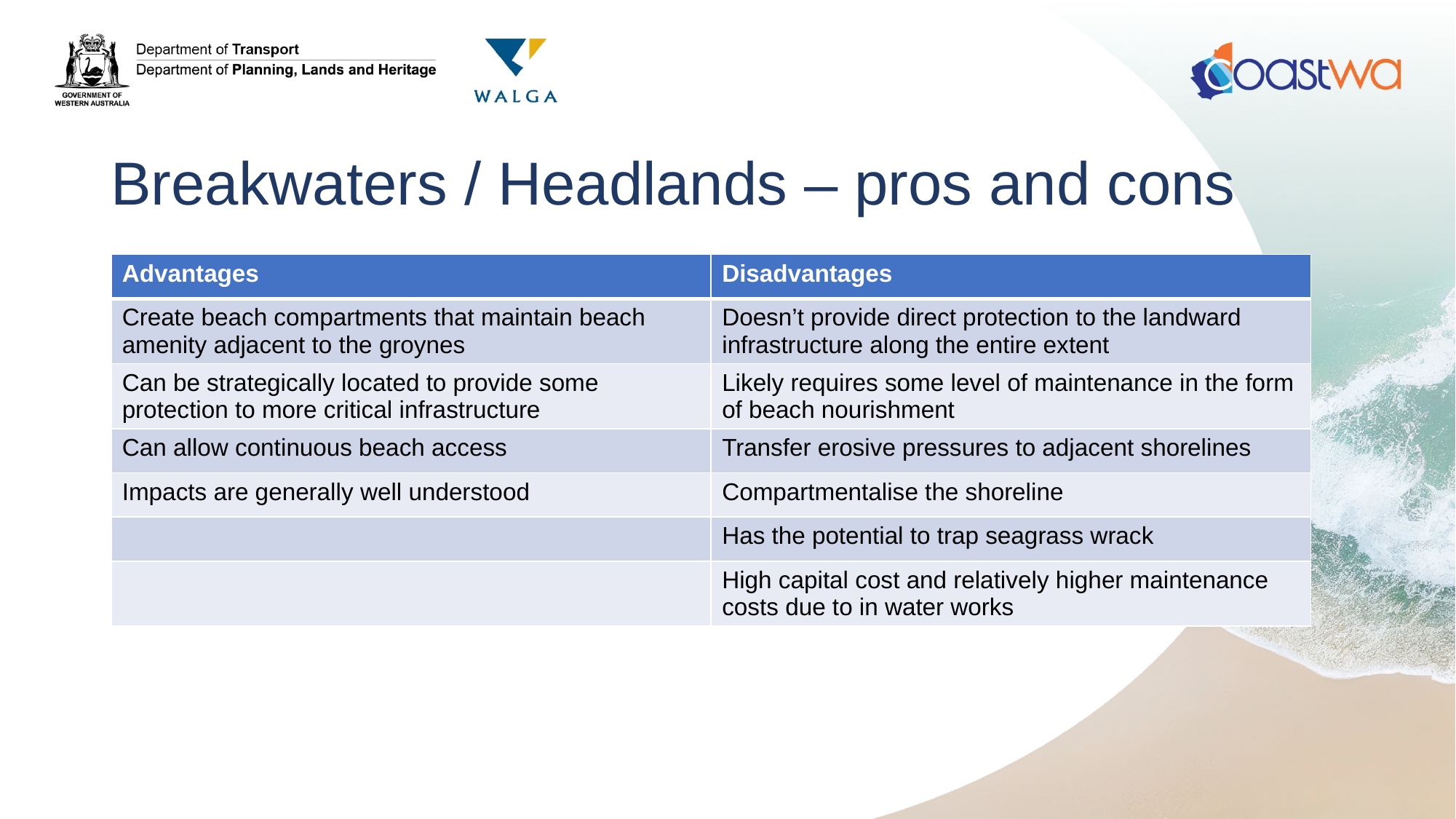

# Breakwaters / Headlands – pros and cons
| Advantages | Disadvantages |
| --- | --- |
| Create beach compartments that maintain beach amenity adjacent to the groynes | Doesn’t provide direct protection to the landward infrastructure along the entire extent |
| Can be strategically located to provide some protection to more critical infrastructure | Likely requires some level of maintenance in the form of beach nourishment |
| Can allow continuous beach access | Transfer erosive pressures to adjacent shorelines |
| Impacts are generally well understood | Compartmentalise the shoreline |
|  | Has the potential to trap seagrass wrack |
|  | High capital cost and relatively higher maintenance costs due to in water works |